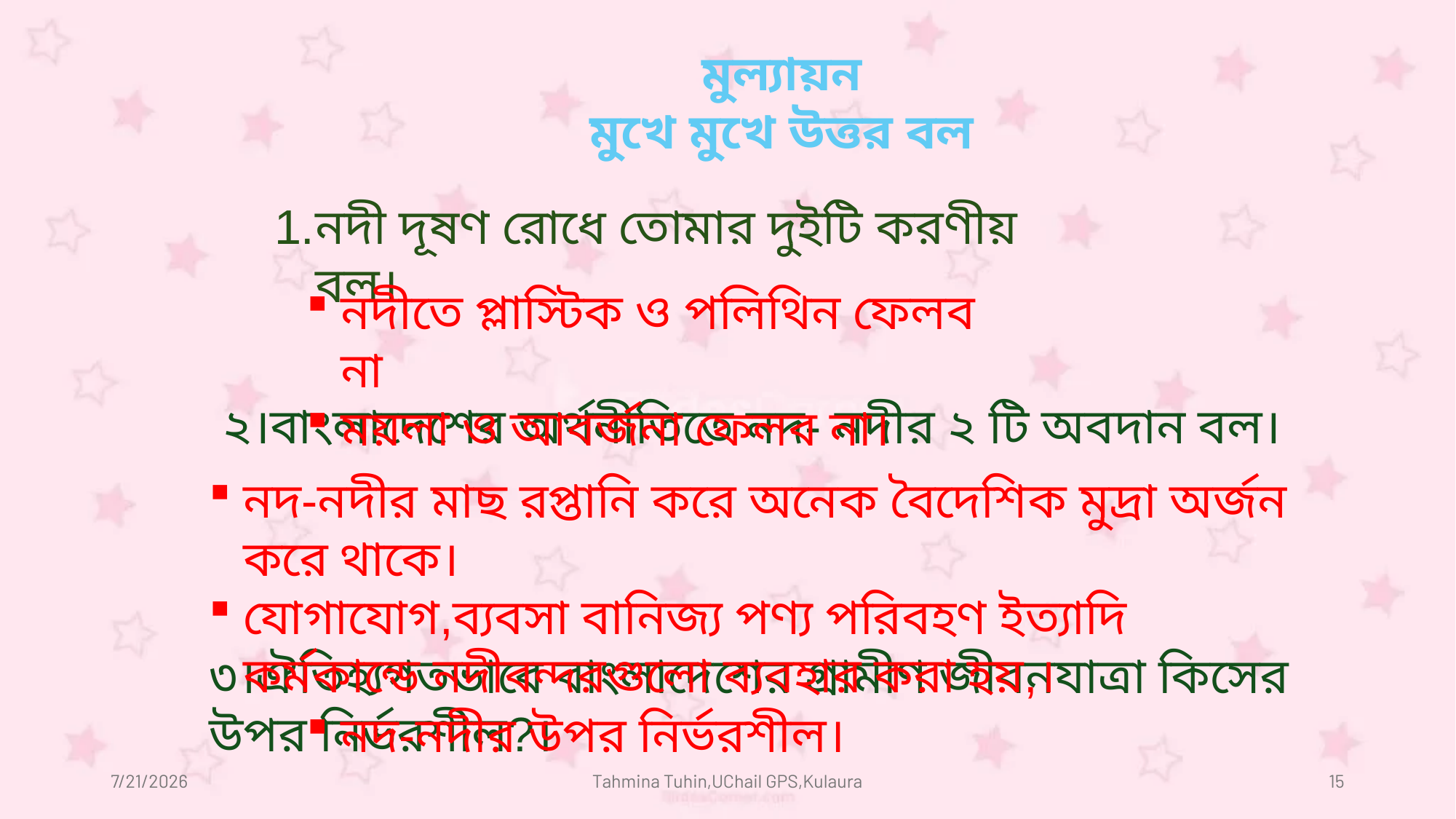

মুল্যায়ন
মুখে মুখে উত্তর বল
নদী দূষণ রোধে তোমার দুইটি করণীয় বল।
নদীতে প্লাস্টিক ও পলিথিন ফেলব না
ময়লা ও আবর্জনা ফেলব না।
২।বাংলাদেশের অর্থনীতিতে নদ- নদীর ২ টি অবদান বল।
নদ-নদীর মাছ রপ্তানি করে অনেক বৈদেশিক মুদ্রা অর্জন করে থাকে।
যোগাযোগ,ব্যবসা বানিজ্য পণ্য পরিবহণ ইত্যাদি কর্মকান্ডে নদীবন্দরগুলো ব্যবহার করা হয়,।
৩।ঐতিহ্যগতভাবে বাংলাদেশের গ্রামীণ জীবনযাত্রা কিসের উপর নির্ভরশীল?।
নদ-নদীর উপর নির্ভরশীল।
7/21/2026
Tahmina Tuhin,UChail GPS,Kulaura
15